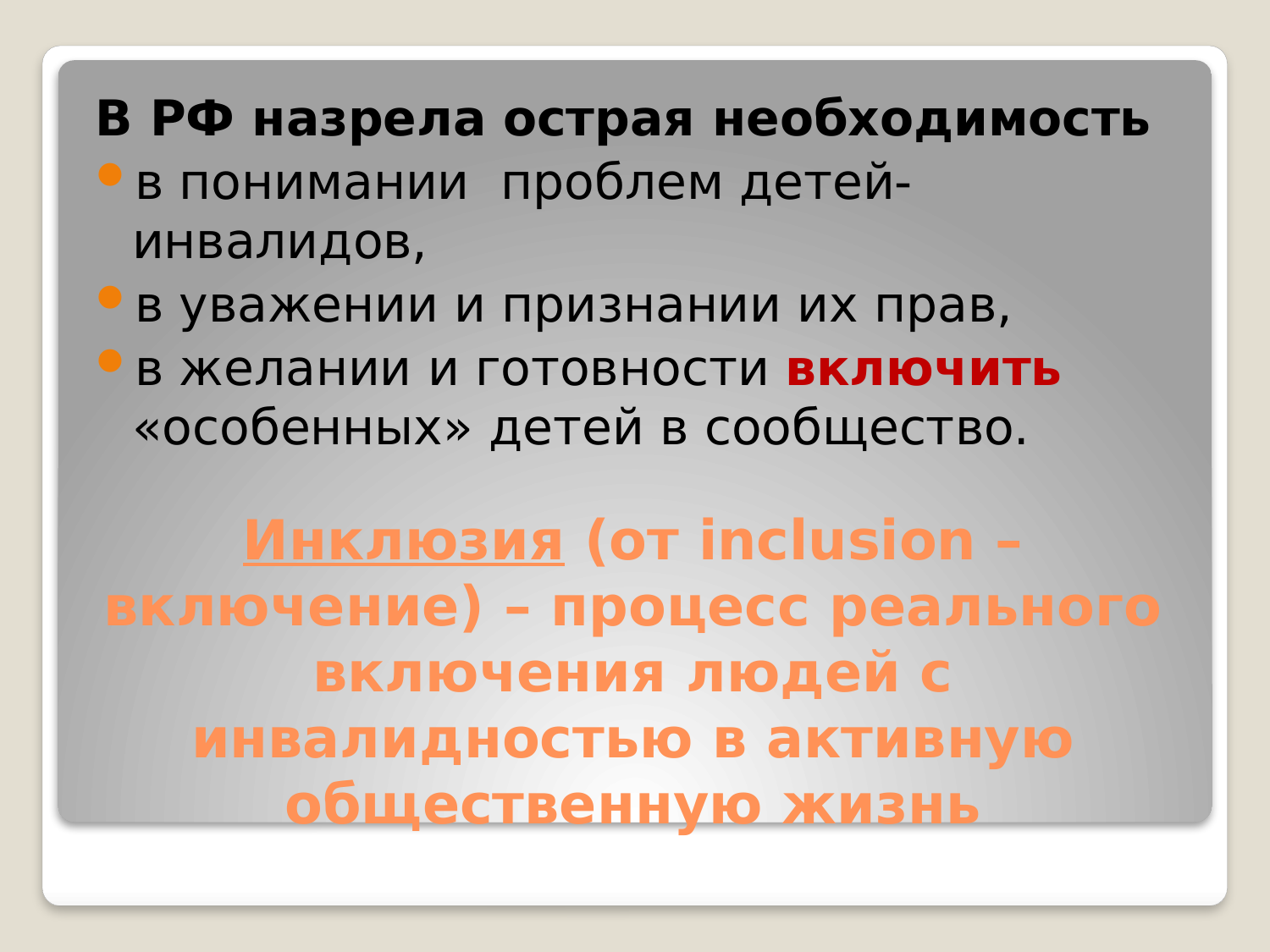

В РФ назрела острая необходимость
в понимании  проблем детей-инвалидов,
в уважении и признании их прав,
в желании и готовности включить «особенных» детей в сообщество.

# Инклюзия (от inclusion – включение) – процесс реального включения людей с инвалидностью в активную общественную жизнь